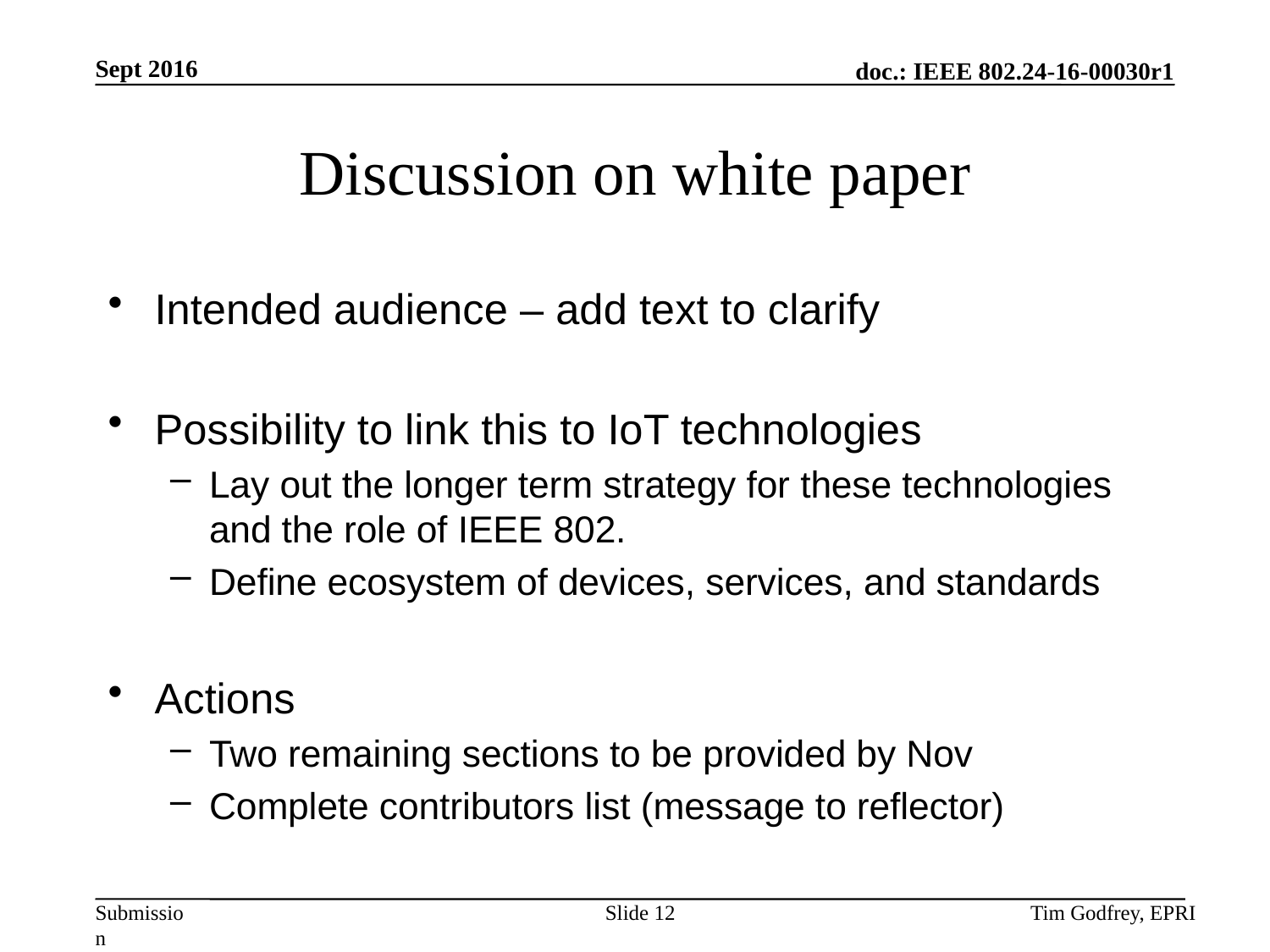

# Discussion on white paper
Intended audience – add text to clarify

Possibility to link this to IoT technologies
Lay out the longer term strategy for these technologies and the role of IEEE 802.
Define ecosystem of devices, services, and standards

Actions
Two remaining sections to be provided by Nov
Complete contributors list (message to reflector)

Slide 12
Tim Godfrey, EPRI